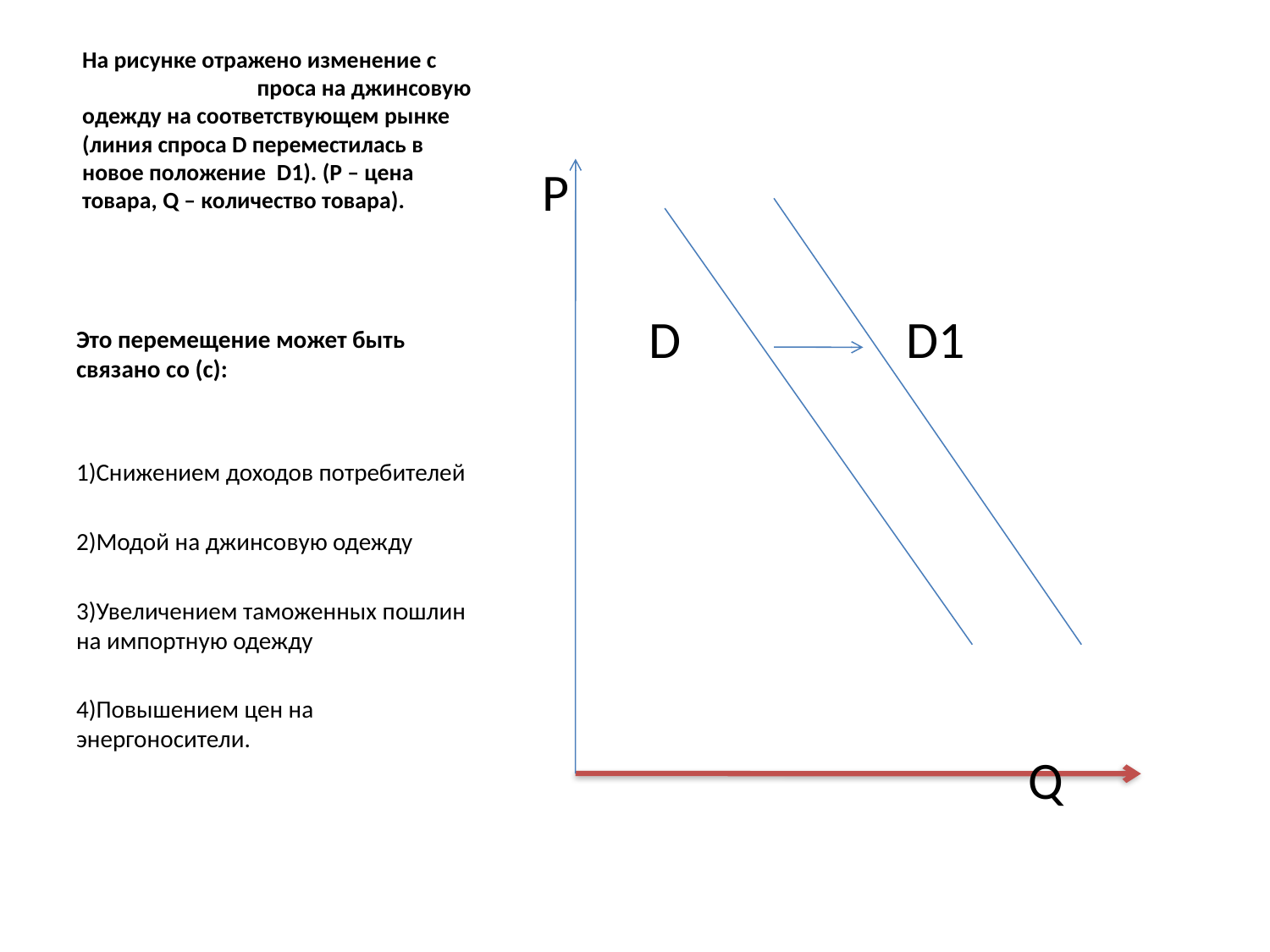

# На рисунке отражено изменение с                                          проса на джинсовую одежду на соответствующем рынке (линия спроса D переместилась в новое положение  D1). (Р – цена товара, Q – количество товара).

  Р

           D                   D1

                                           Q
Это перемещение может быть связано со (с):

1)Снижением доходов потребителей

2)Модой на джинсовую одежду

3)Увеличением таможенных пошлин на импортную одежду

4)Повышением цен на энергоносители.